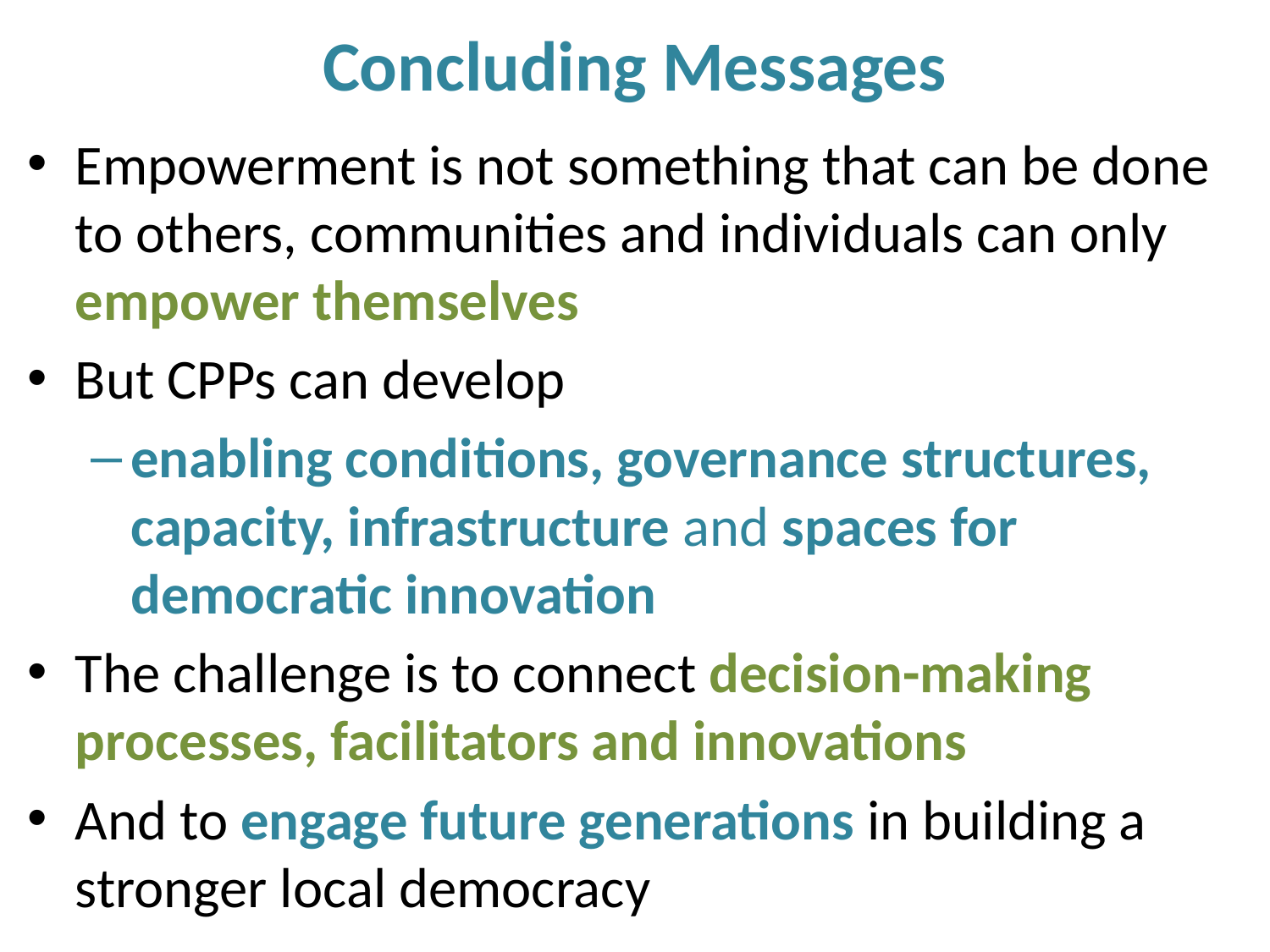

# Concluding Messages
Empowerment is not something that can be done to others, communities and individuals can only empower themselves
But CPPs can develop
enabling conditions, governance structures, capacity, infrastructure and spaces for democratic innovation
The challenge is to connect decision-making processes, facilitators and innovations
And to engage future generations in building a stronger local democracy